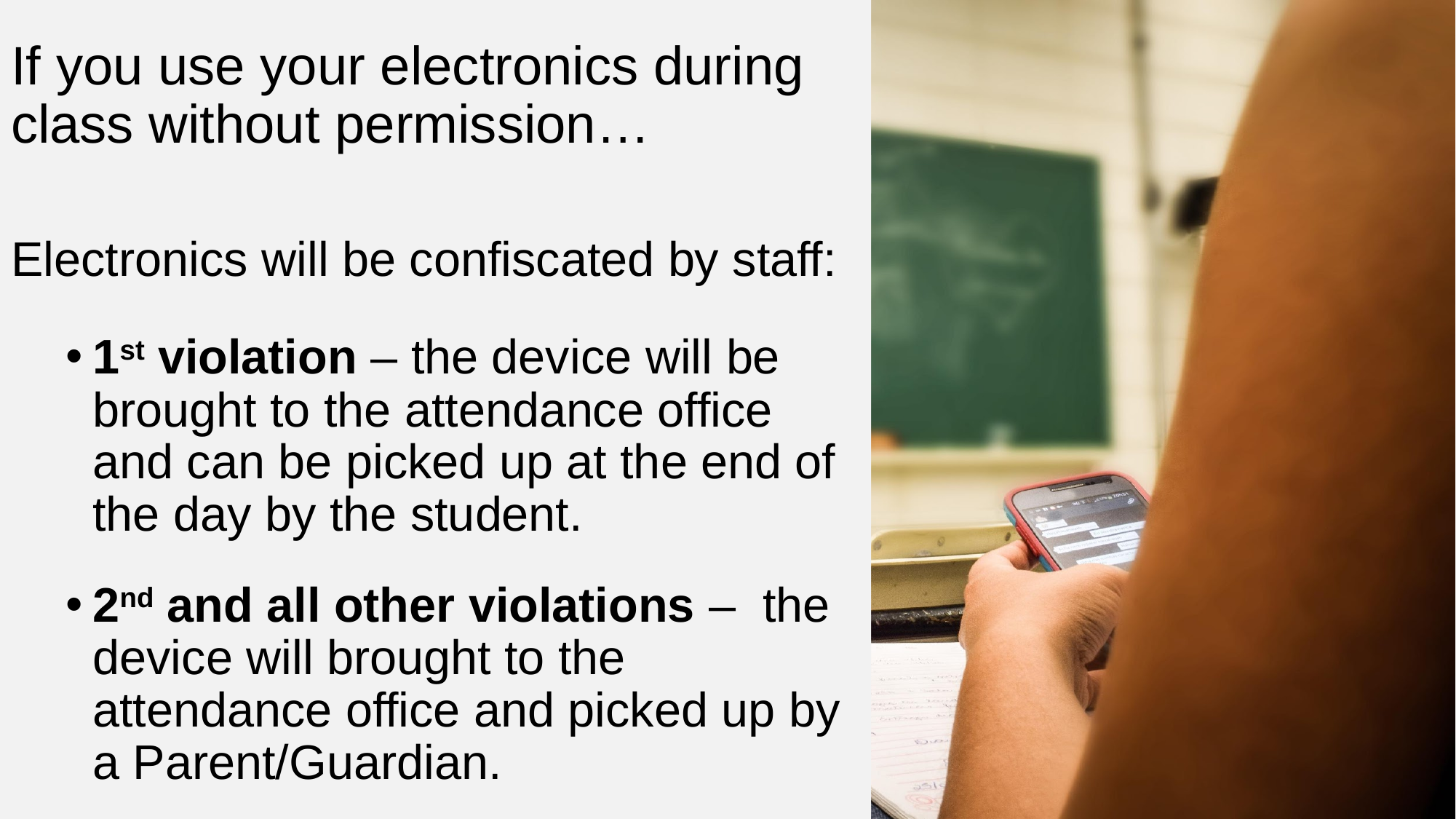

# If you use your electronics during class without permission…

Electronics will be confiscated by staff:

1st violation – the device will be brought to the attendance office and can be picked up at the end of the day by the student.

2nd and all other violations –  the device will brought to the attendance office and picked up by a Parent/Guardian.